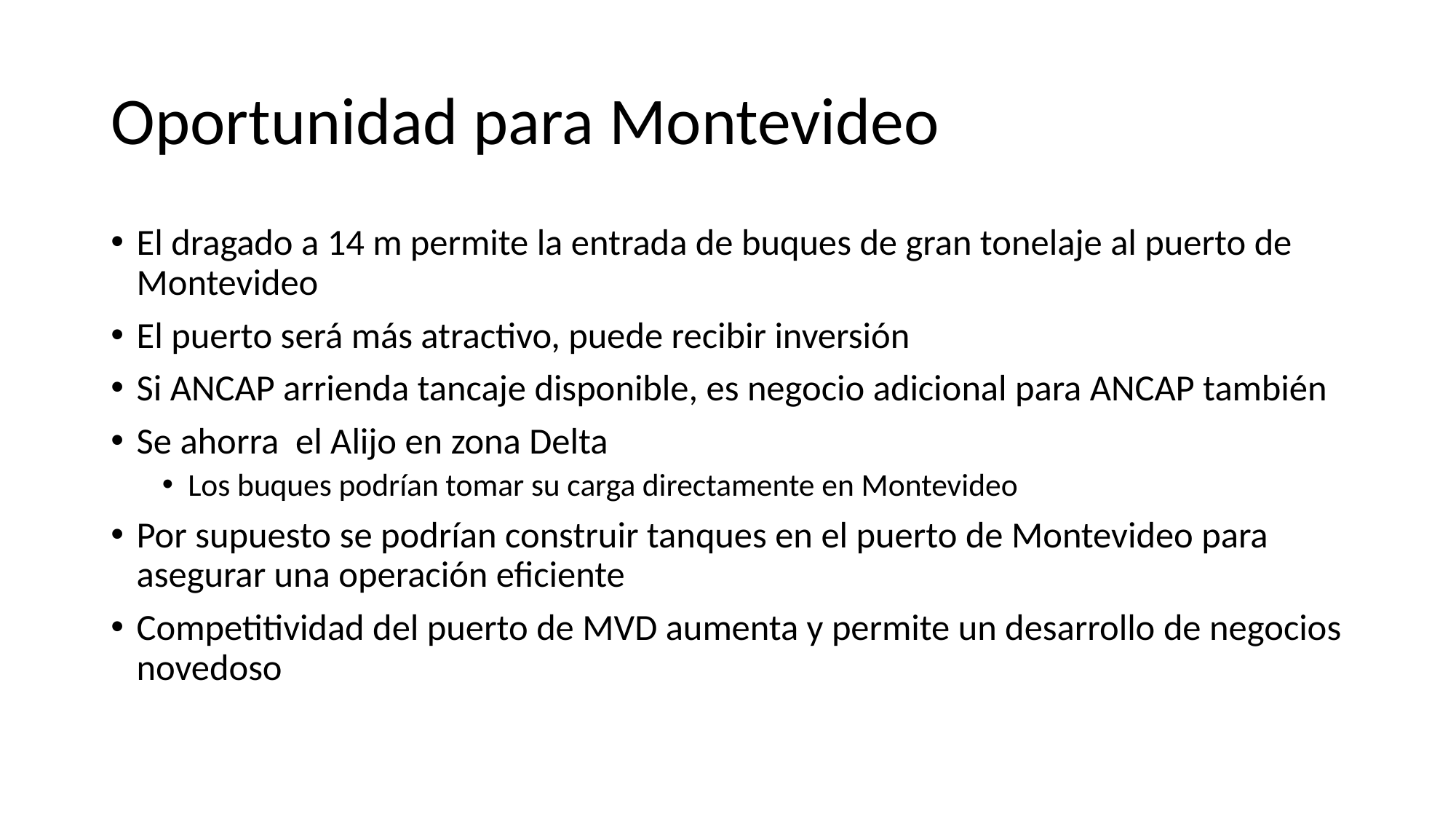

# Oportunidad para Montevideo
El dragado a 14 m permite la entrada de buques de gran tonelaje al puerto de Montevideo
El puerto será más atractivo, puede recibir inversión
Si ANCAP arrienda tancaje disponible, es negocio adicional para ANCAP también
Se ahorra  el Alijo en zona Delta
Los buques podrían tomar su carga directamente en Montevideo
Por supuesto se podrían construir tanques en el puerto de Montevideo para asegurar una operación eficiente
Competitividad del puerto de MVD aumenta y permite un desarrollo de negocios novedoso